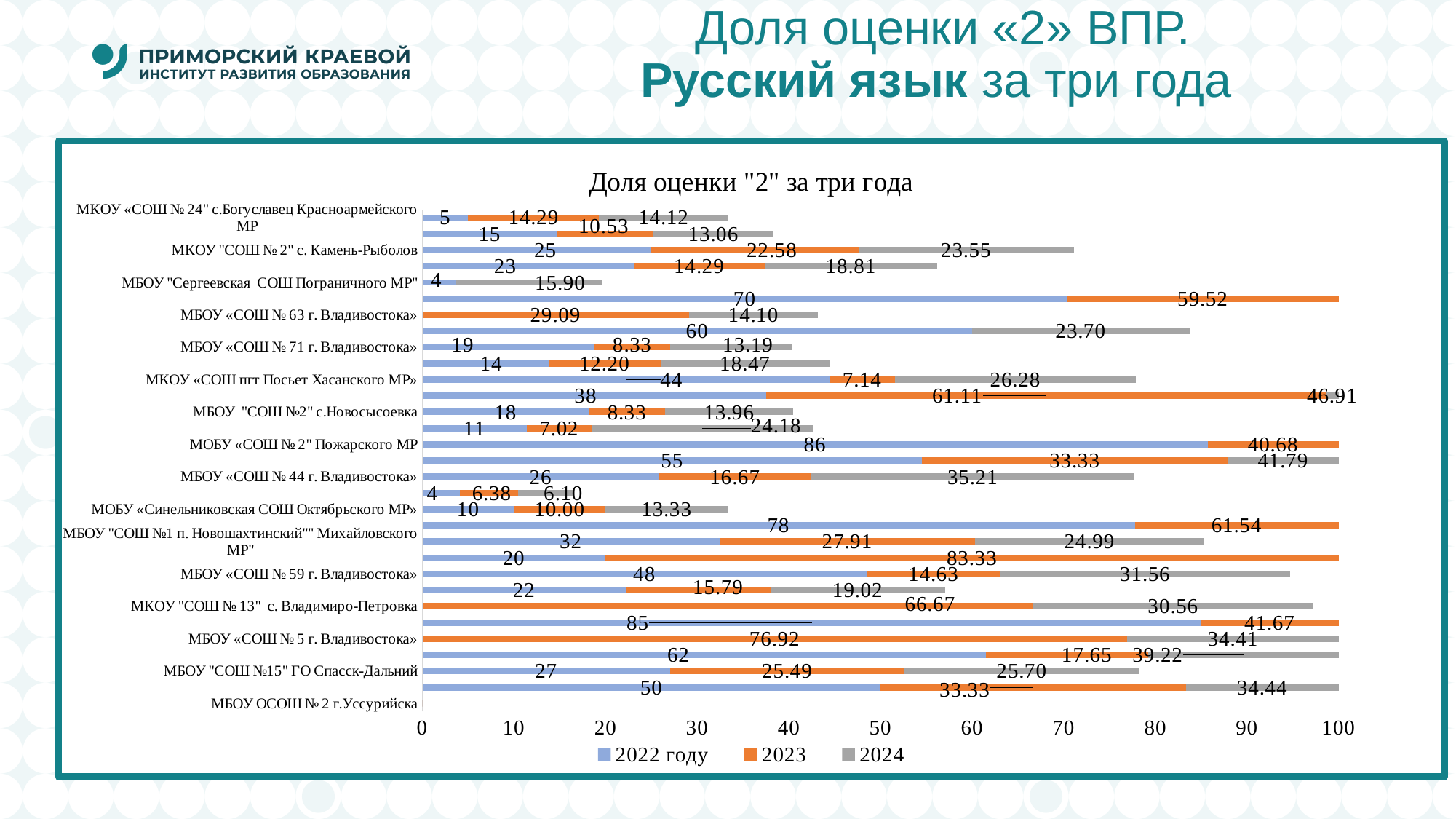

# Доля оценки «2» ВПР. Русский язык за три года

### Chart: Доля оценки "2" за три года

| Category | 2022 году | 2023 | 2024 |
|---|---|---|---|
| МБОУ ОСОШ № 2 г.Уссурийска | 0.0 | 0.0 | 0.0 |
| МБОУ "СОШ с. Григорьевка"" Михайловского МР" | 50.0 | 33.33 | 34.443333333333335 |
| МБОУ "СОШ №15" ГО Спасск-Дальний | 27.08 | 25.49 | 25.7 |
| МОБУ "СОШ № 17" Пожарского МР | 61.54 | 17.65 | 39.21666666666667 |
| МБОУ «СОШ № 5 г. Владивостока» | 0.0 | 76.92 | 34.413333333333334 |
| МОБУ «СОШ № 4" Пожарского МР | 85.0 | 41.67 | 44.50666666666667 |
| МКОУ "СОШ № 13"  с. Владимиро-Петровка | 0.0 | 66.67 | 30.55666666666667 |
| МБОУ "СОШ № 9" села Хвалынка Спасского МР" | 22.22 | 15.79 | 19.02 |
| МБОУ «СОШ № 59 г. Владивостока» | 48.48 | 14.63 | 31.563333333333333 |
| МБОУ "СОШ № 26  п. Новонежино" Шкотовского МР | 20.0 | 83.33 | 41.69 |
| МБОУ "СОШ №1 п. Новошахтинский"" Михайловского МР" | 32.43 | 27.91 | 24.99 |
| МОБУ "СОШ № 16" Пожарского МР | 77.78 | 61.54 | 51.203333333333326 |
| МОБУ «Синельниковская СОШ Октябрьского МР» | 10.0 | 10.0 | 13.333333333333334 |
| МБОУ «СОШ № 19 г. Владивостока» | 4.08 | 6.38 | 6.1000000000000005 |
| МБОУ «СОШ № 44 г. Владивостока» | 25.81 | 16.67 | 35.21333333333333 |
| МОБУ «СОШ с.Малиново» Дальнереченского МР | 54.55 | 33.33 | 41.79333333333333 |
| МОБУ «СОШ № 2" Пожарского МР | 85.71 | 40.68 | 56.083333333333336 |
| МБОУ «СОШ № 24" Находкинского ГО | 11.43 | 7.02 | 24.183333333333334 |
| МБОУ  "СОШ №2" с.Новосысоевка | 18.18 | 8.33 | 13.963333333333333 |
| МОБУ «СОШ с.Веденка» Дальнереченского МР | 37.5 | 61.11 | 46.906666666666666 |
| МКОУ «СОШ пгт Посьет Хасанского МР» | 44.44 | 7.14 | 26.28333333333333 |
| МБОУ «СОШ № 46 г. Владивостока» | 13.79 | 12.2 | 18.466666666666665 |
| МБОУ «СОШ № 71 г. Владивостока» | 18.75 | 8.33 | 13.193333333333333 |
| МБОУ «СОШ № 43 г. Владивостока» | 60.0 | 0.0 | 23.703333333333333 |
| МБОУ «СОШ № 63 г. Владивостока» | 0.0 | 29.09 | 14.1 |
| МБОУ «СОШ п. Горные Ключи Кировского района» | 70.37 | 59.52 | 50.50333333333334 |
| МБОУ "Сергеевская  СОШ Пограничного МР" | 3.7 | 0.0 | 15.9 |
| МБОУ "СОШ № 1 "Полюс" Находкинского ГО | 23.08 | 14.29 | 18.80666666666667 |
| МКОУ "СОШ № 2" с. Камень-Рыболов | 25.0 | 22.58 | 23.55333333333333 |
| МБОУ «СОШ № 253 ГО ЗАТО Фокино (п.Дунай)» | 14.71 | 10.53 | 13.063333333333333 |
| МКОУ «СОШ № 24" с.Богуславец Красноармейского МР | 5.0 | 14.29 | 14.123333333333333 |